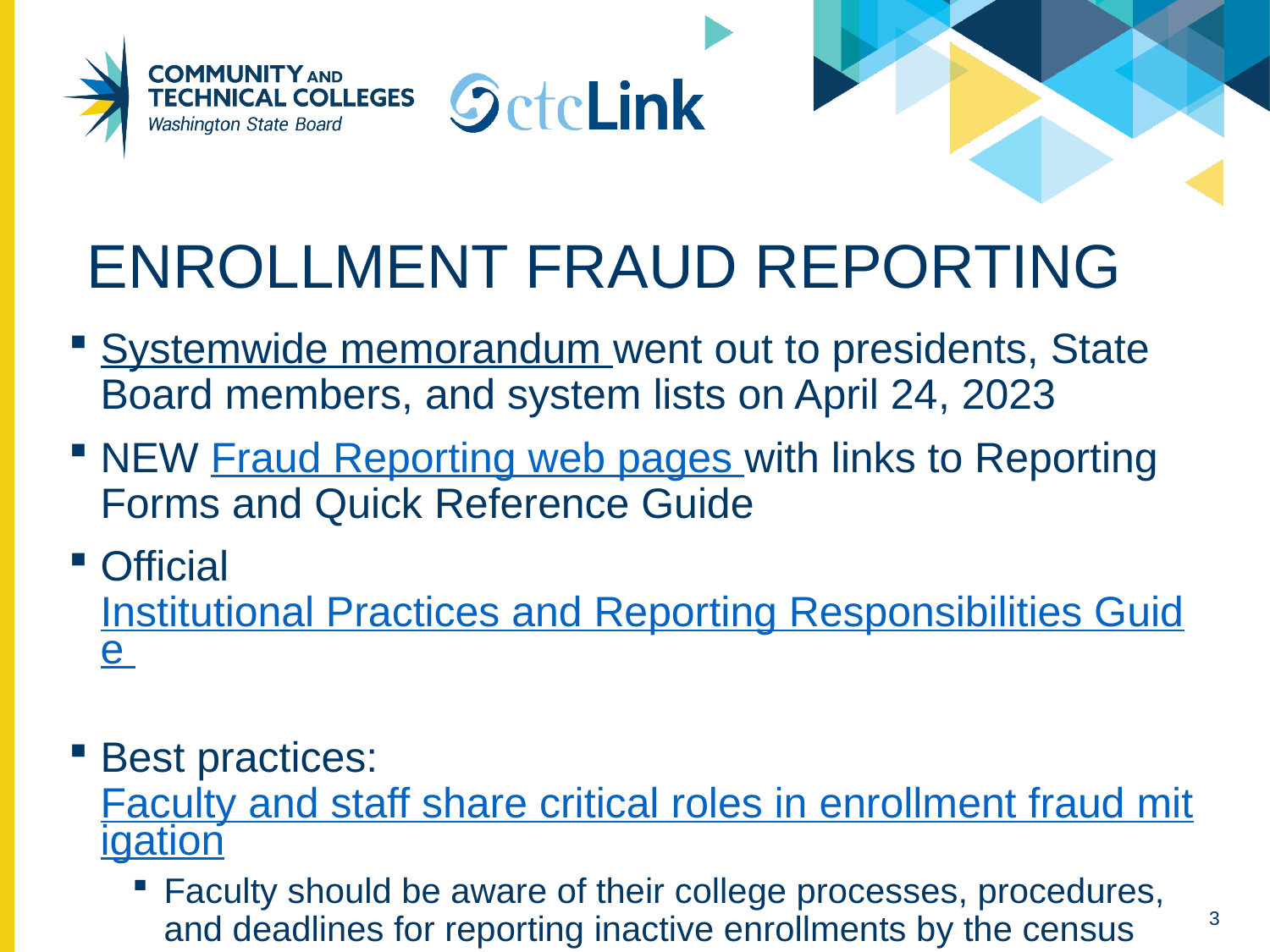

# Enrollment fraud reporting
Systemwide memorandum went out to presidents, State Board members, and system lists on April 24​, 2023
NEW Fraud Reporting web pages with links to Reporting Forms and Quick Reference Guide
Official Institutional Practices and Reporting Responsibilities Guide ​
Best practices: Faculty and staff share critical roles in enrollment fraud mitigation
Faculty should be aware of their college processes, procedures, and deadlines for reporting inactive enrollments by the census date.
3